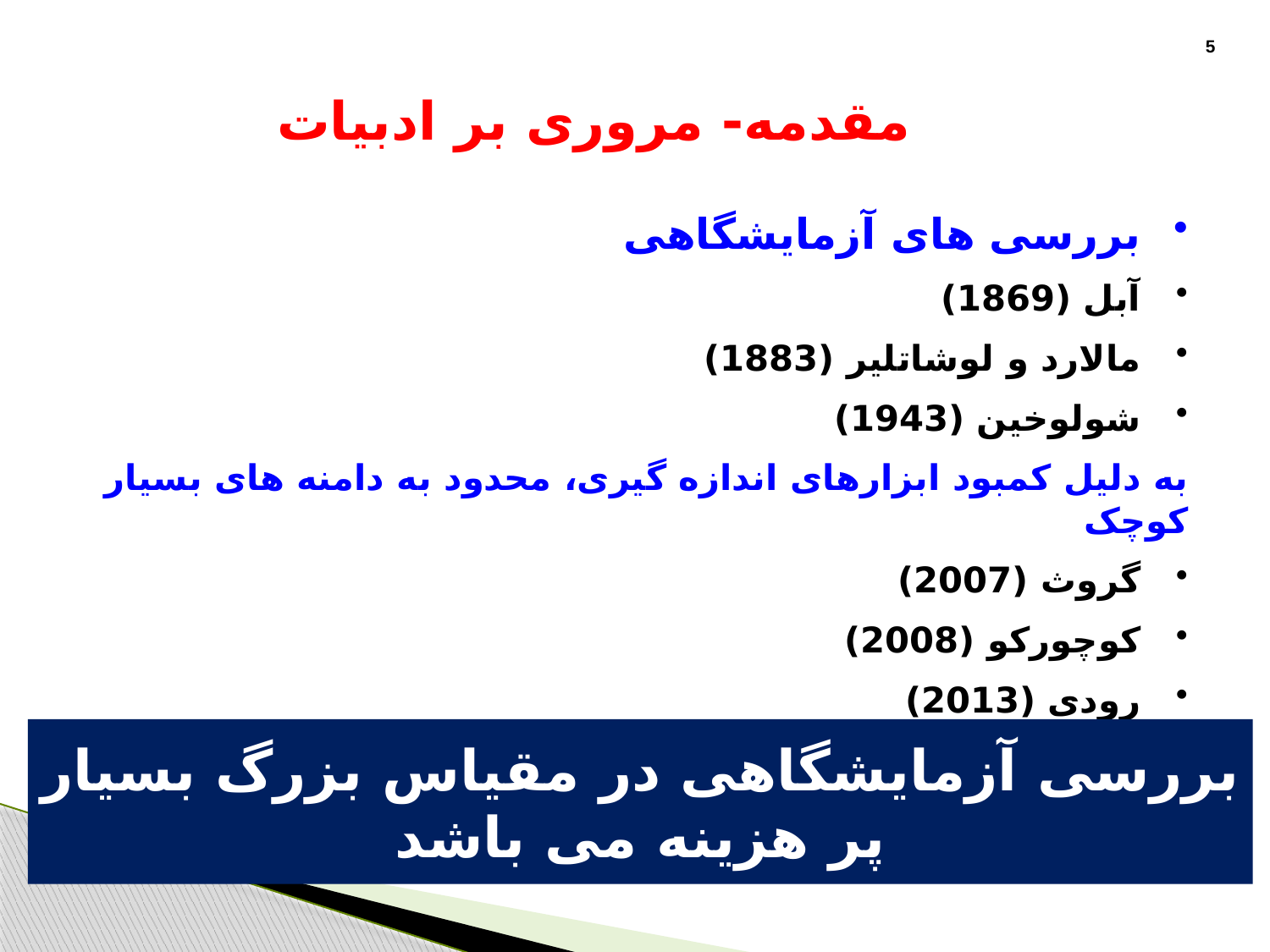

5
مقدمه- مروری بر ادبیات
بررسی های آزمایشگاهی
آبل (1869)
مالارد و لوشاتلیر (1883)
شولوخین (1943)
به دلیل کمبود ابزارهای اندازه گیری، محدود به دامنه های بسیار کوچک
گروث (2007)
کوچورکو (2008)
رودی (2013)

بررسی آزمایشگاهی در مقیاس بزرگ بسیار پر هزینه می باشد